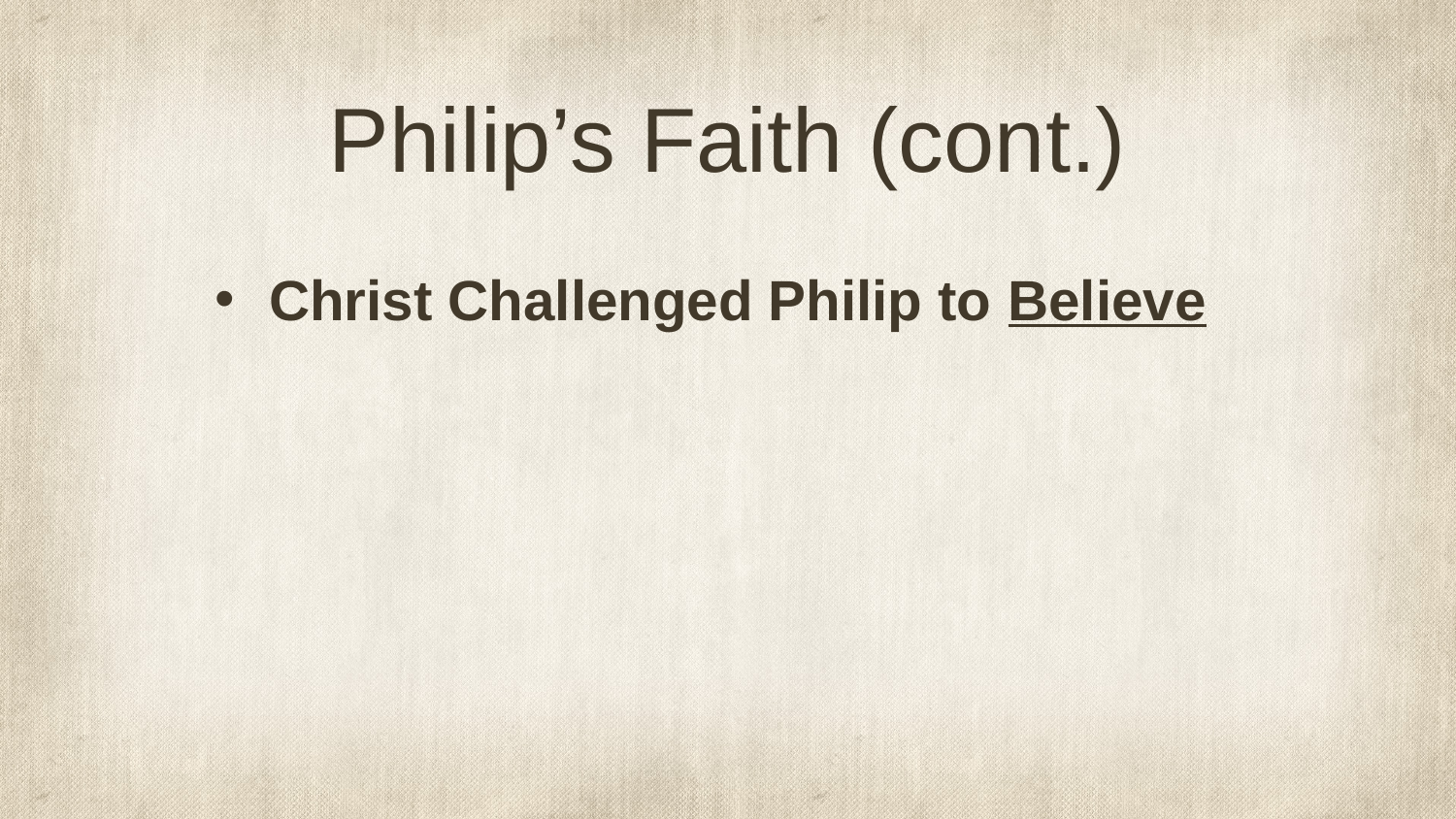

# Philip’s Faith (cont.)
Christ Challenged Philip to Believe